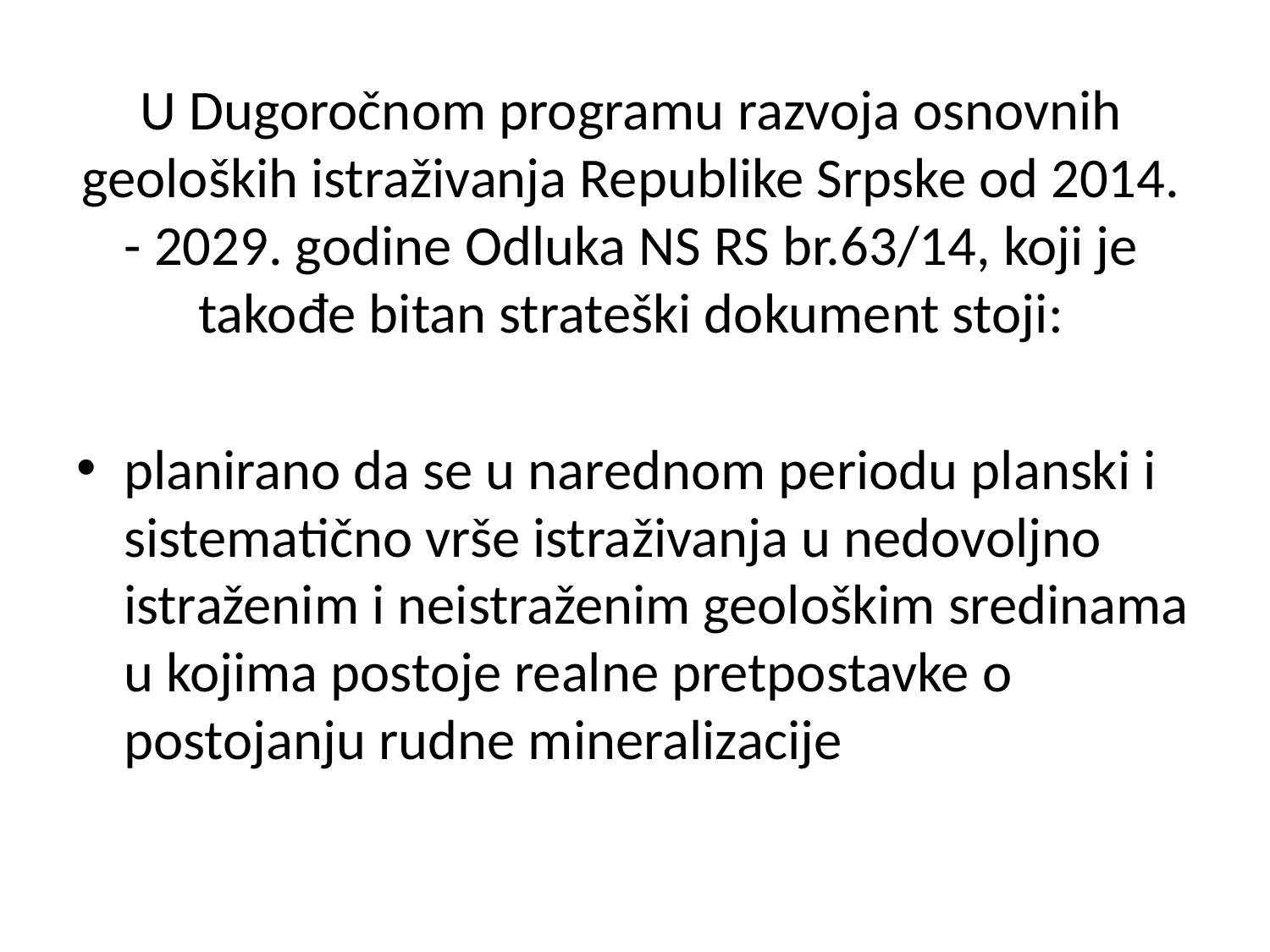

# U Dugoročnom programu razvoja osnovnih geoloških istraživanja Republike Srpske od 2014. - 2029. godine Odluka NS RS br.63/14, koji je takođe bitan strateški dokument stoji:
planirano da se u narednom periodu planski i sistematično vrše istraživanja u nedovoljno istraženim i neistraženim geološkim sredinama u kojima postoje realne pretpostavke o postojanju rudne mineralizacije